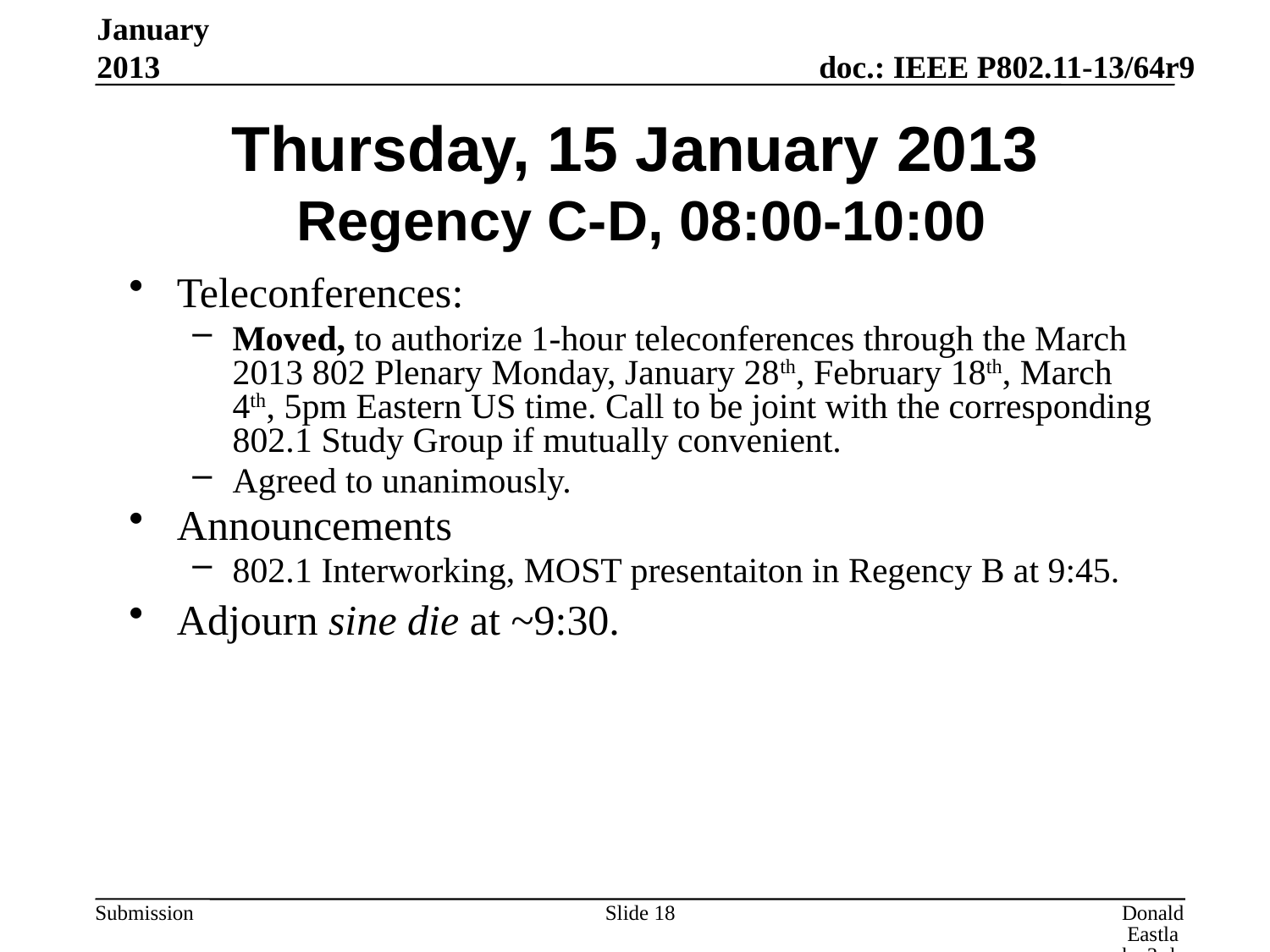

January 2013
# Thursday, 15 January 2013 Regency C-D, 08:00-10:00
Teleconferences:
Moved, to authorize 1-hour teleconferences through the March 2013 802 Plenary Monday, January 28th, February 18th, March 4th, 5pm Eastern US time. Call to be joint with the corresponding 802.1 Study Group if mutually convenient.
Agreed to unanimously.
Announcements
802.1 Interworking, MOST presentaiton in Regency B at 9:45.
Adjourn sine die at ~9:30.
Slide 18
Donald Eastlake 3rd, Huawei Technologies